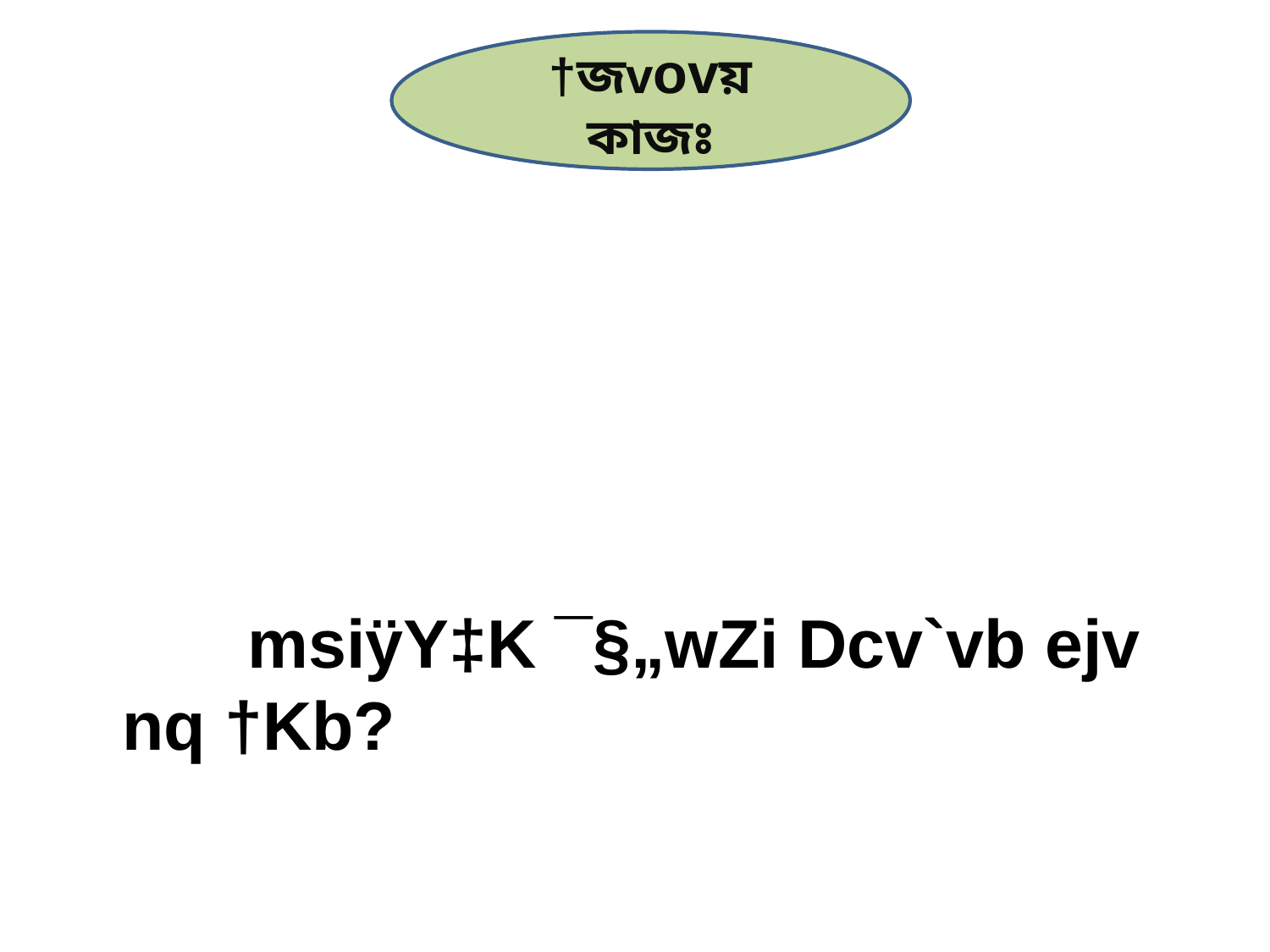

†জvovয় কাজঃ

         msiÿY‡K ¯§„wZi Dcv`vb ejv nq †Kb?